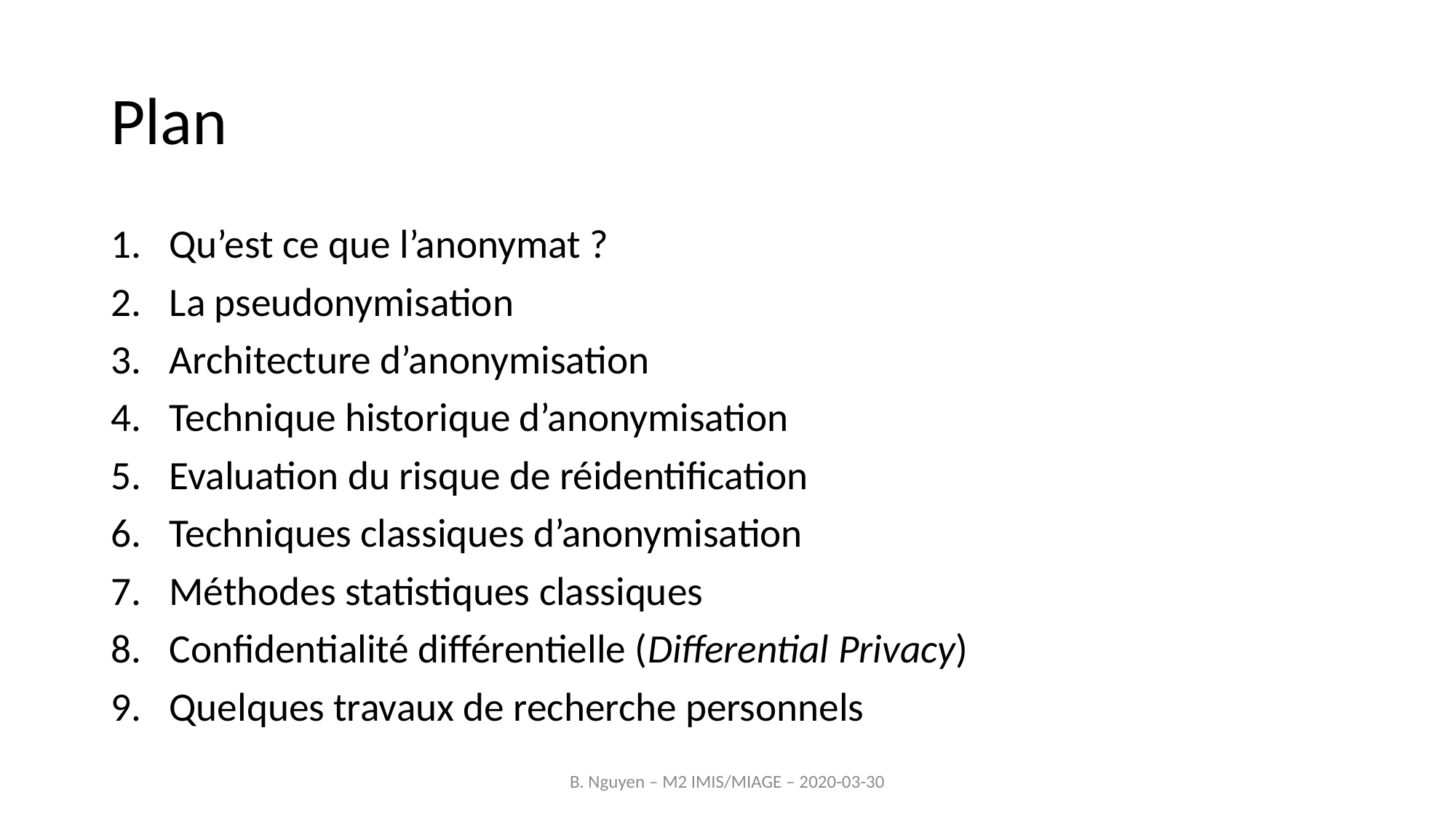

# Plan
Qu’est ce que l’anonymat ?
La pseudonymisation
Architecture d’anonymisation
Technique historique d’anonymisation
Evaluation du risque de réidentification
Techniques classiques d’anonymisation
Méthodes statistiques classiques
Confidentialité différentielle (Differential Privacy)
Quelques travaux de recherche personnels
B. Nguyen – M2 IMIS/MIAGE – 2020-03-30